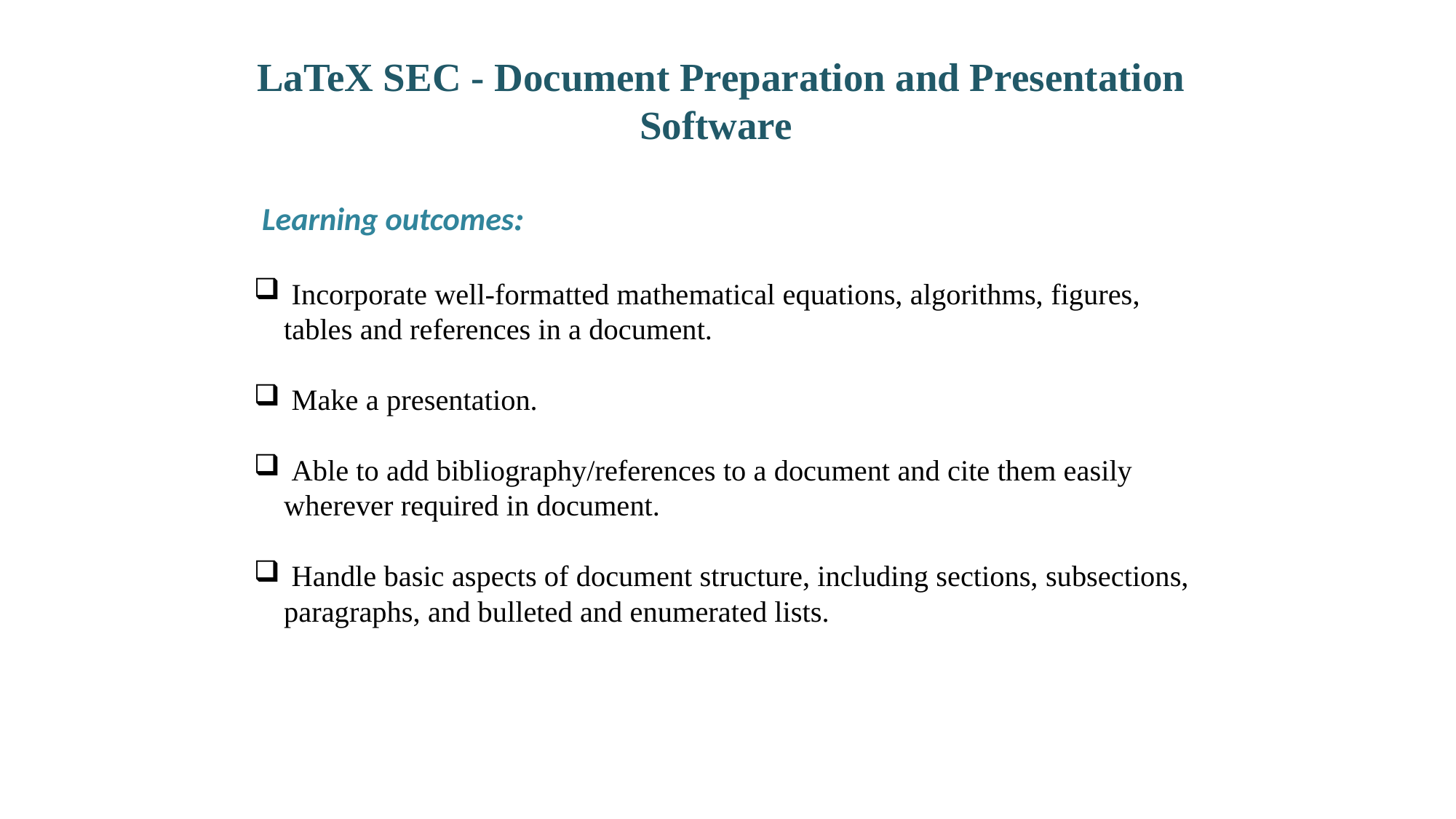

What is Python?
 LaTeX SEC - Document Preparation and Presentation Software
 Learning outcomes:

 Incorporate well-formatted mathematical equations, algorithms, figures,    tables and references in a document.

 Make a presentation.

 Able to add bibliography/references to a document and cite them easily wherever required in document.

 Handle basic aspects of document structure, including sections, subsections, paragraphs, and bulleted and enumerated lists.